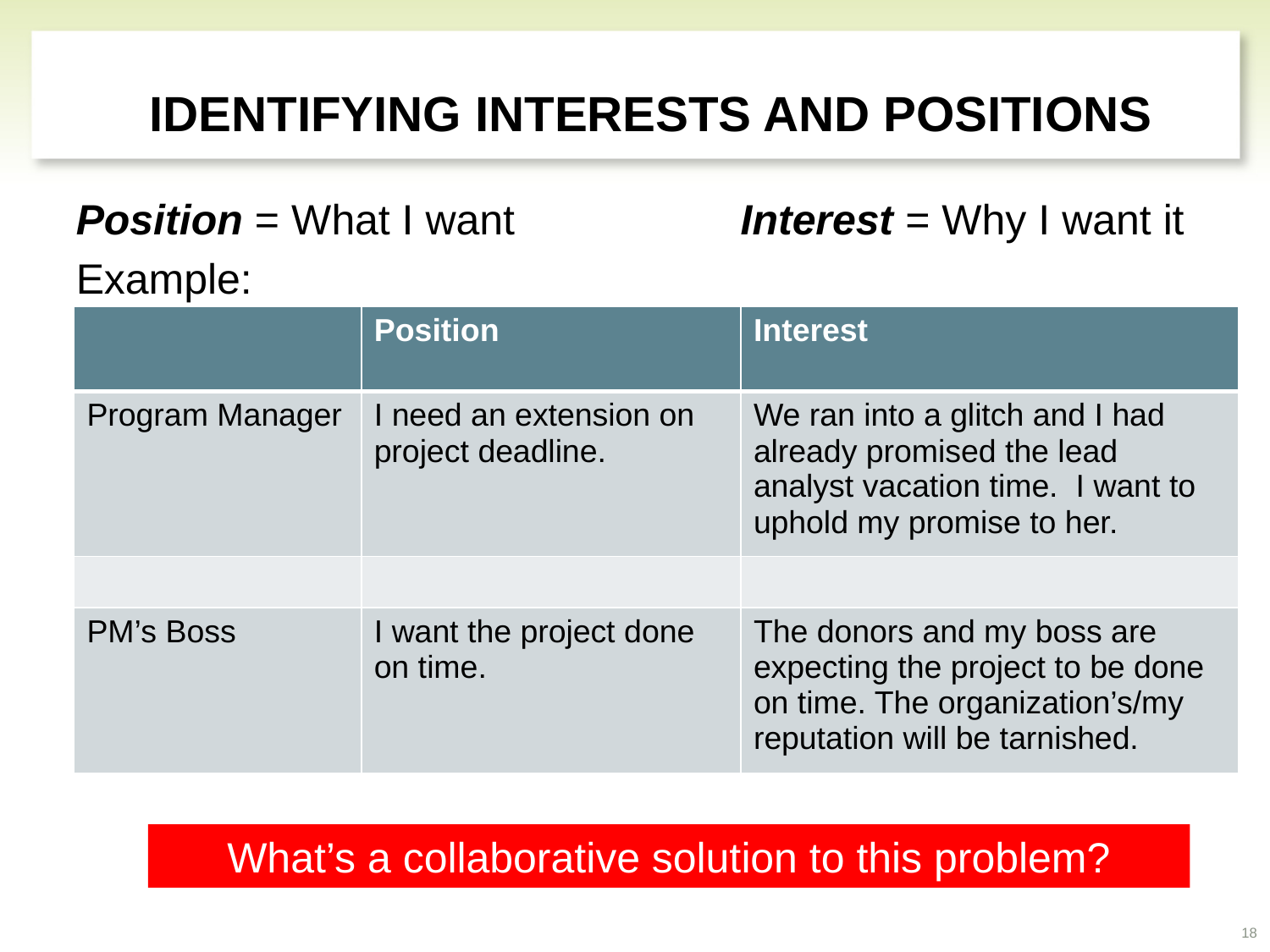

IDENTIFYING INTERESTS AND POSITIONS
Position = What I want                   Interest = Why I want it
Example:

|  | Position | Interest |
| --- | --- | --- |
| Program Manager | I need an extension on project deadline. | We ran into a glitch and I had already promised the lead analyst vacation time. I want to uphold my promise to her. |
|  |  |  |
| PM’s Boss | I want the project done on time. | The donors and my boss are expecting the project to be done on time. The organization’s/my reputation will be tarnished. |
What’s a collaborative solution to this problem?
18